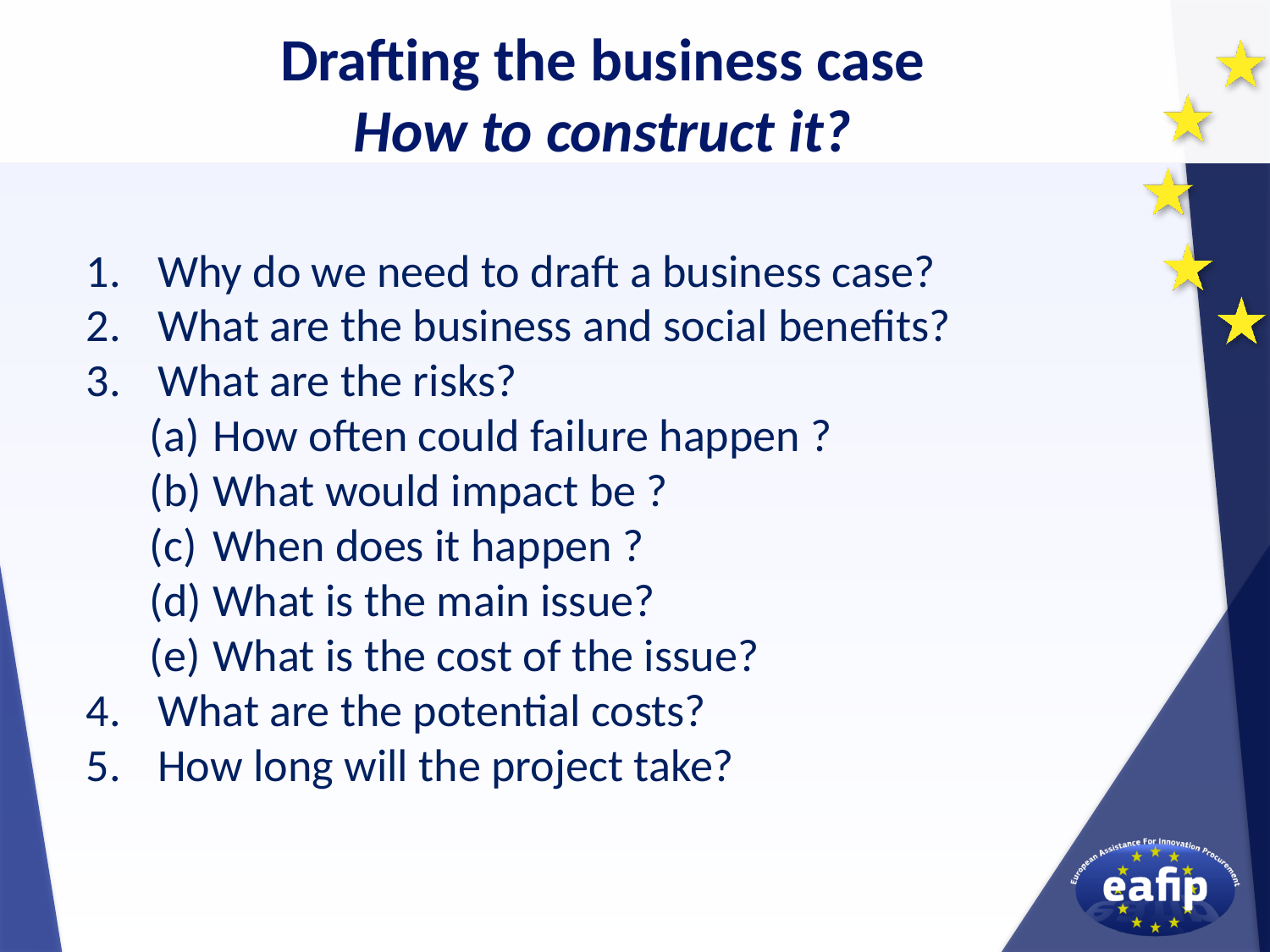

Drafting the business case
How to construct it?

Why do we need to draft a business case?
What are the business and social benefits?
What are the risks?
How often could failure happen ?
What would impact be ?
When does it happen ?
What is the main issue?
What is the cost of the issue?
What are the potential costs?
How long will the project take?